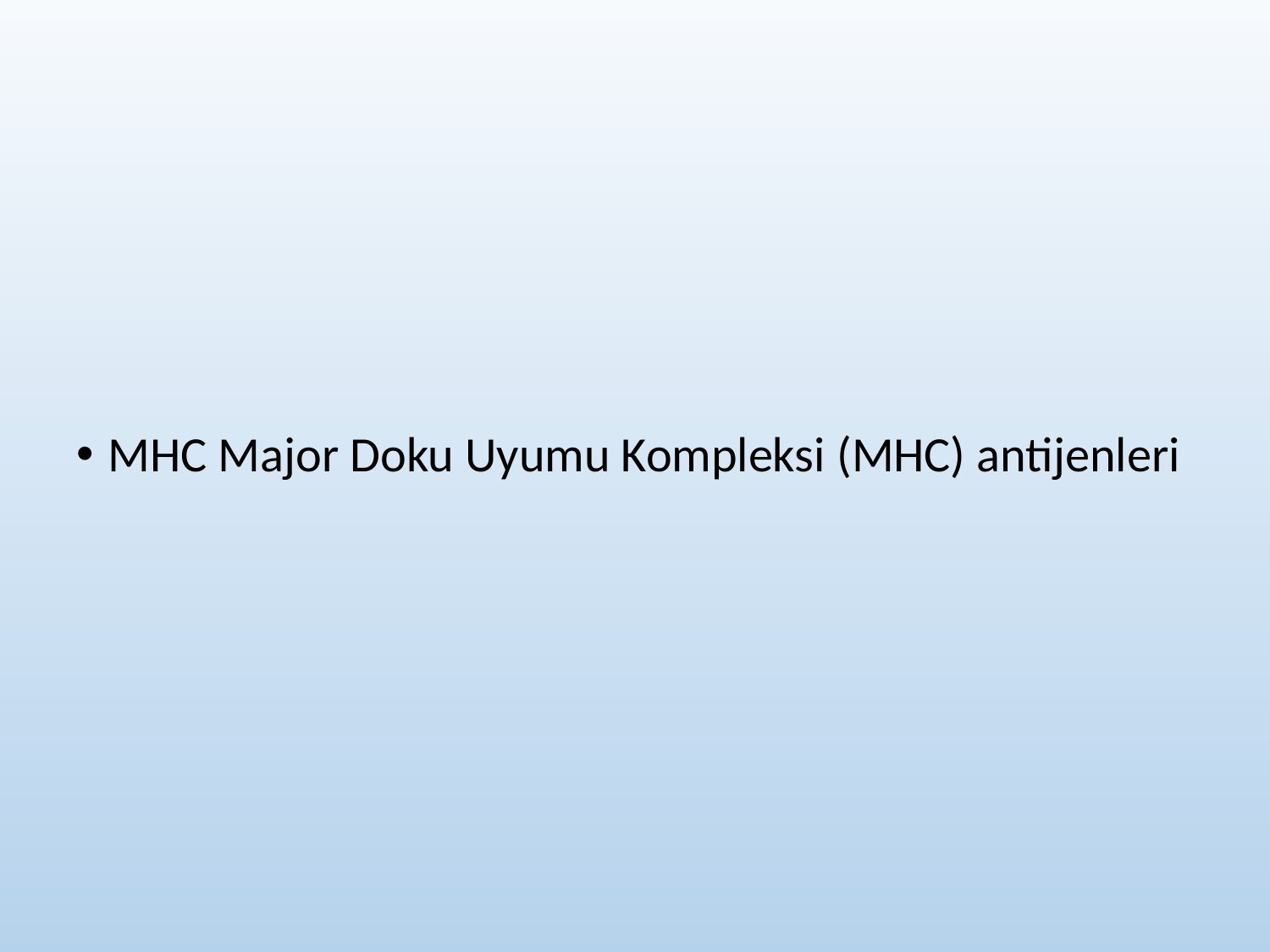

MHC Major Doku Uyumu Kompleksi (MHC) antijenleri